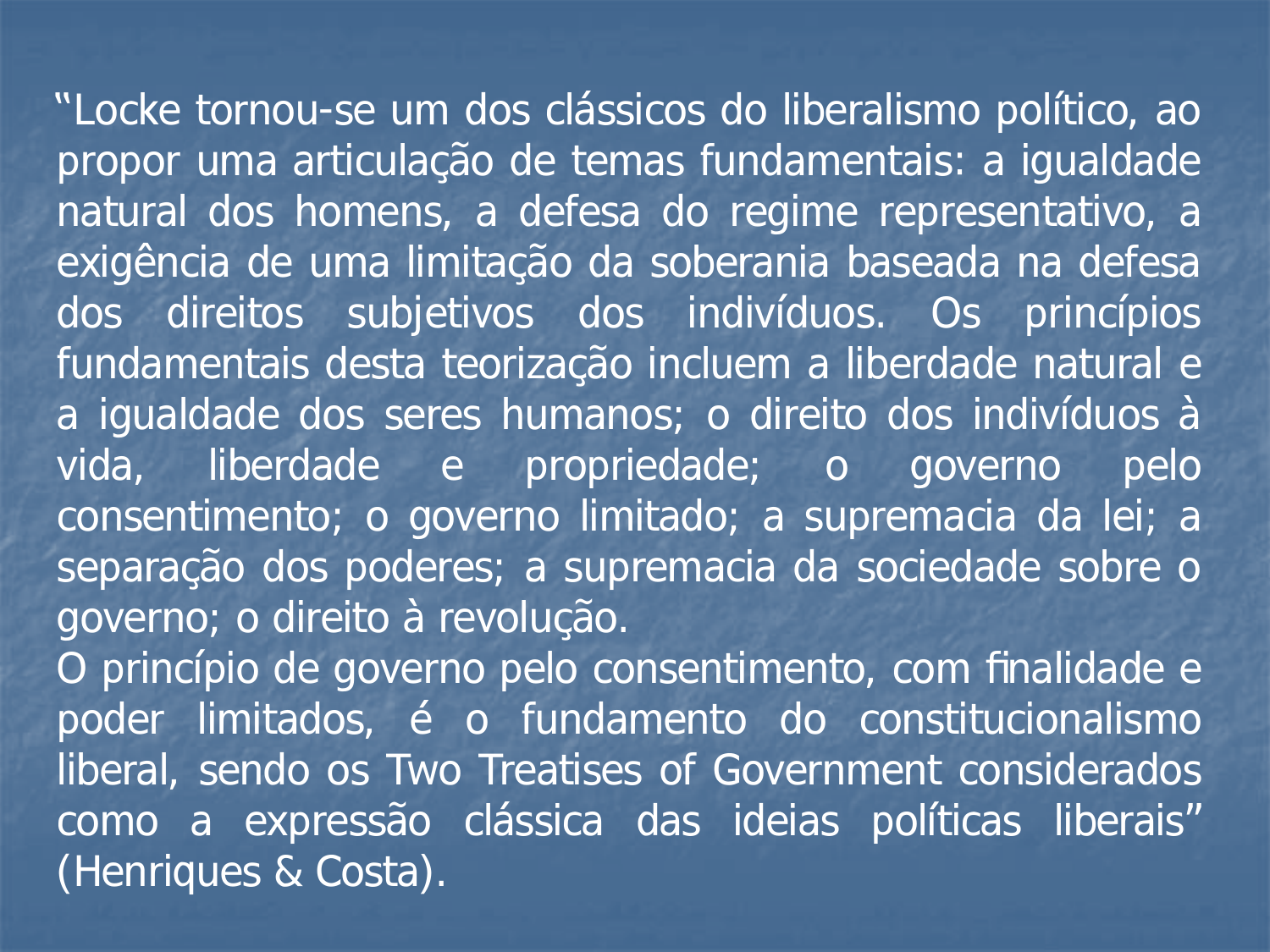

“Locke tornou-se um dos clássicos do liberalismo político, ao propor uma articulação de temas fundamentais: a igualdade natural dos homens, a defesa do regime representativo, a exigência de uma limitação da soberania baseada na defesa dos direitos subjetivos dos indivíduos. Os princípios fundamentais desta teorização incluem a liberdade natural e a igualdade dos seres humanos; o direito dos indivíduos à vida, liberdade e propriedade; o governo pelo consentimento; o governo limitado; a supremacia da lei; a separação dos poderes; a supremacia da sociedade sobre o governo; o direito à revolução.
O princípio de governo pelo consentimento, com finalidade e poder limitados, é o fundamento do constitucionalismo liberal, sendo os Two Treatises of Government considerados como a expressão clássica das ideias políticas liberais” (Henriques & Costa).